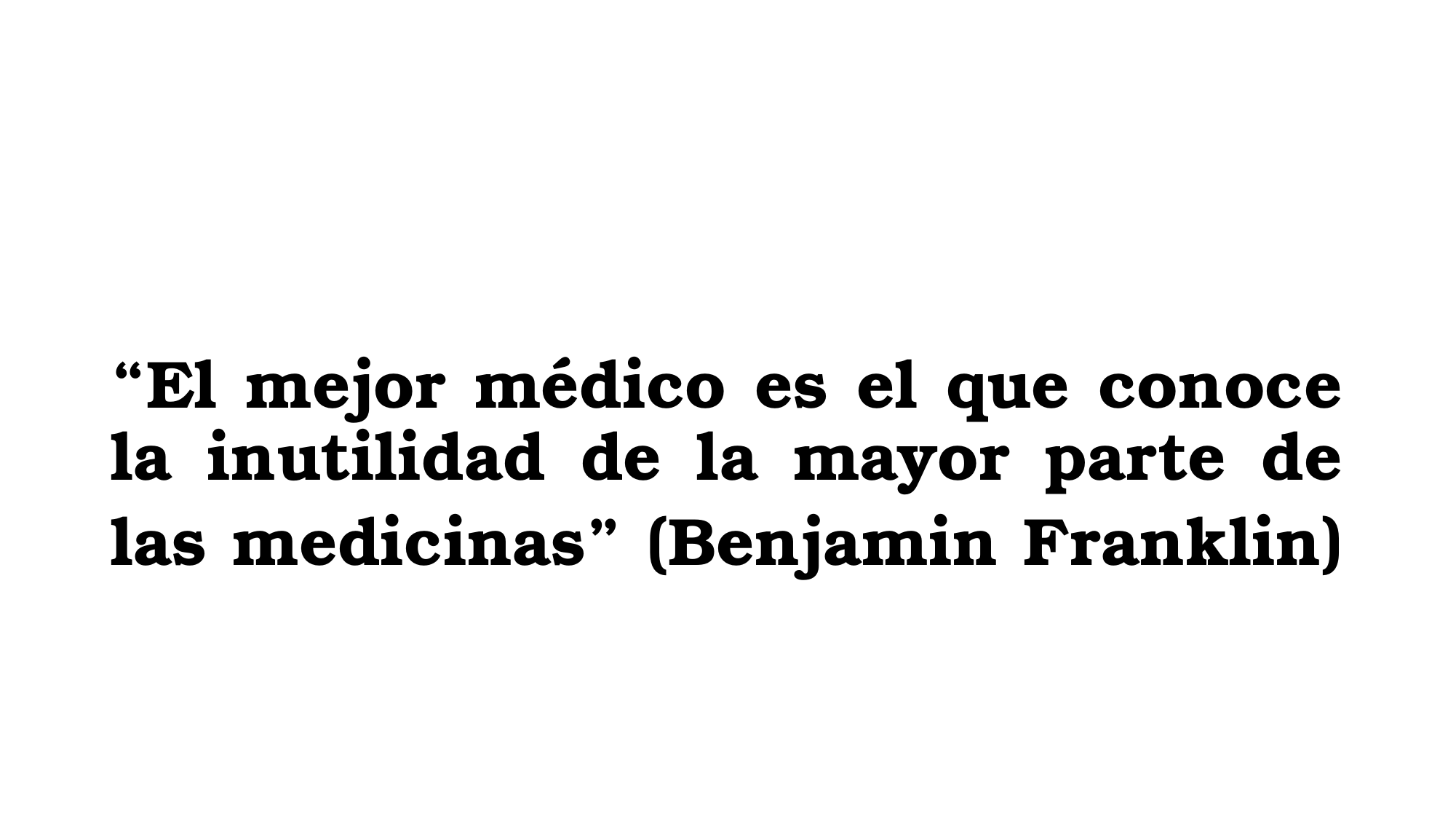

“El mejor médico es el que conoce la inutilidad de la mayor parte de las medicinas” (Benjamin Franklin)